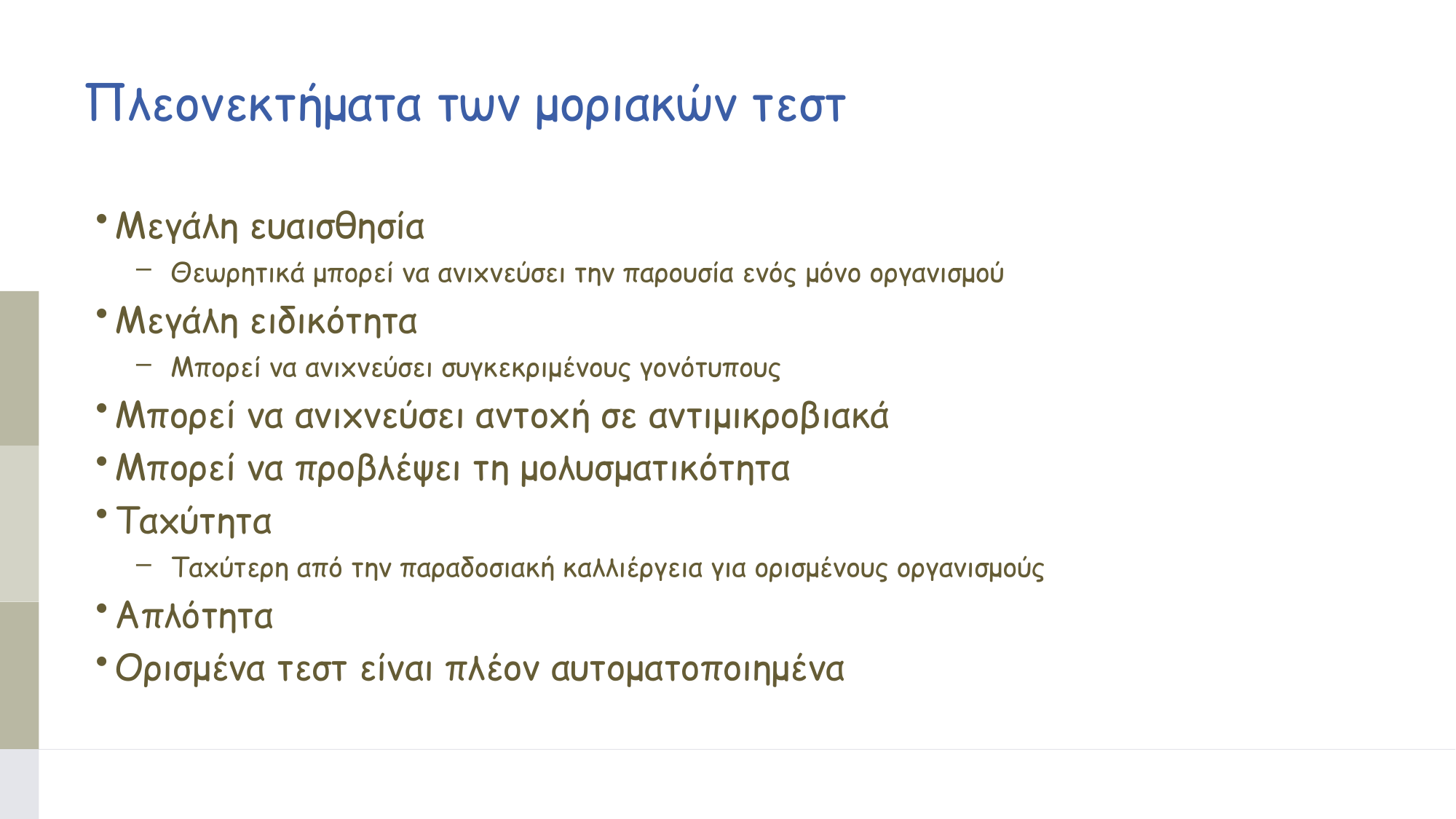

# Πλεονεκτήματα των μοριακών τεστ
Μεγάλη ευαισθησία
Θεωρητικά μπορεί να ανιχνεύσει την παρουσία ενός μόνο οργανισμού
Μεγάλη ειδικότητα
Μπορεί να ανιχνεύσει συγκεκριμένους γονότυπους
Μπορεί να ανιχνεύσει αντοχή σε αντιμικροβιακά
Μπορεί να προβλέψει τη μολυσματικότητα
Ταχύτητα
Ταχύτερη από την παραδοσιακή καλλιέργεια για ορισμένους οργανισμούς
Απλότητα
Ορισμένα τεστ είναι πλέον αυτοματοποιημένα